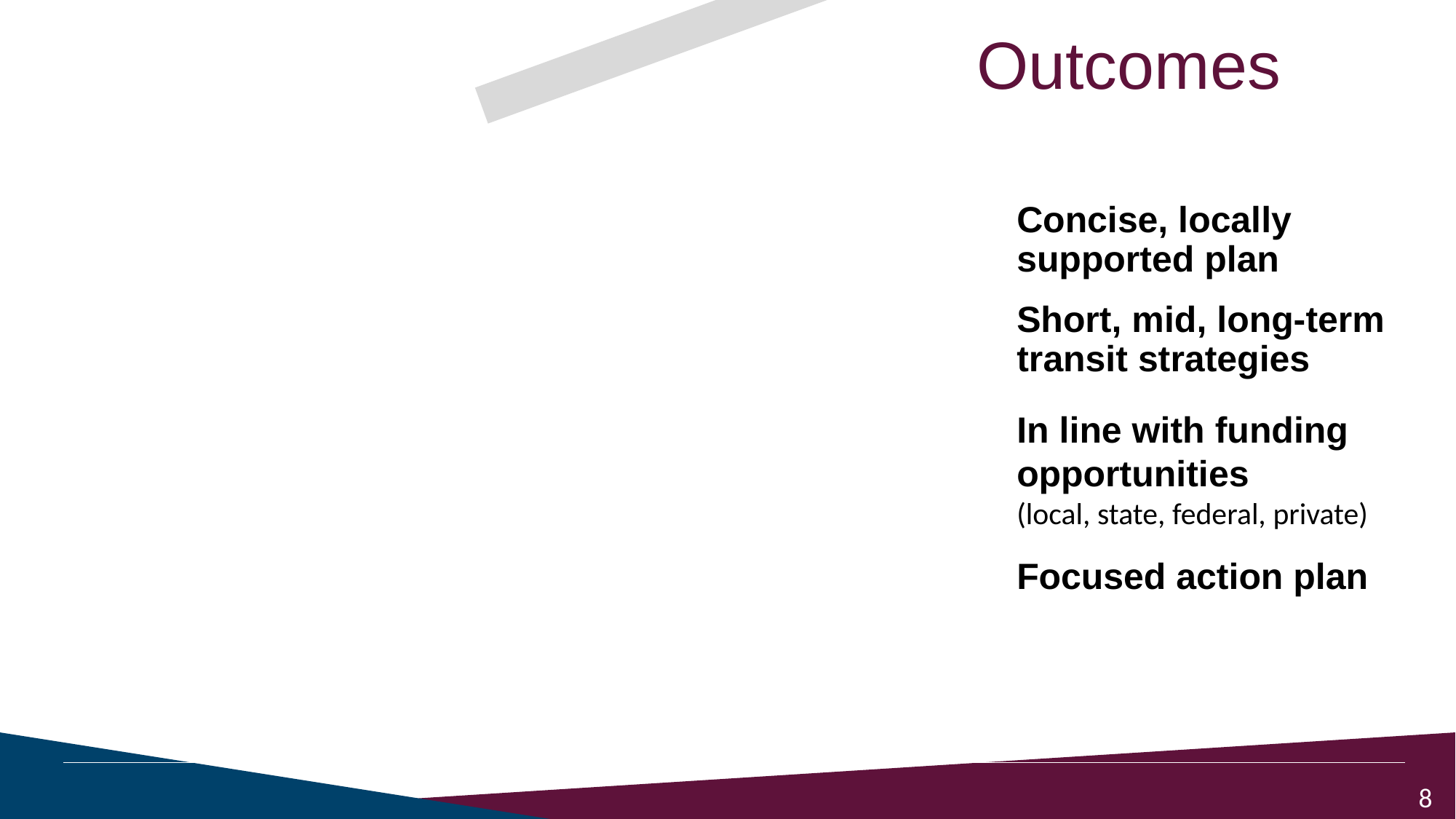

Outcomes
Concise, locally supported plan
Short, mid, long-term transit strategies
In line with funding opportunities
(local, state, federal, private)
Focused action plan
8